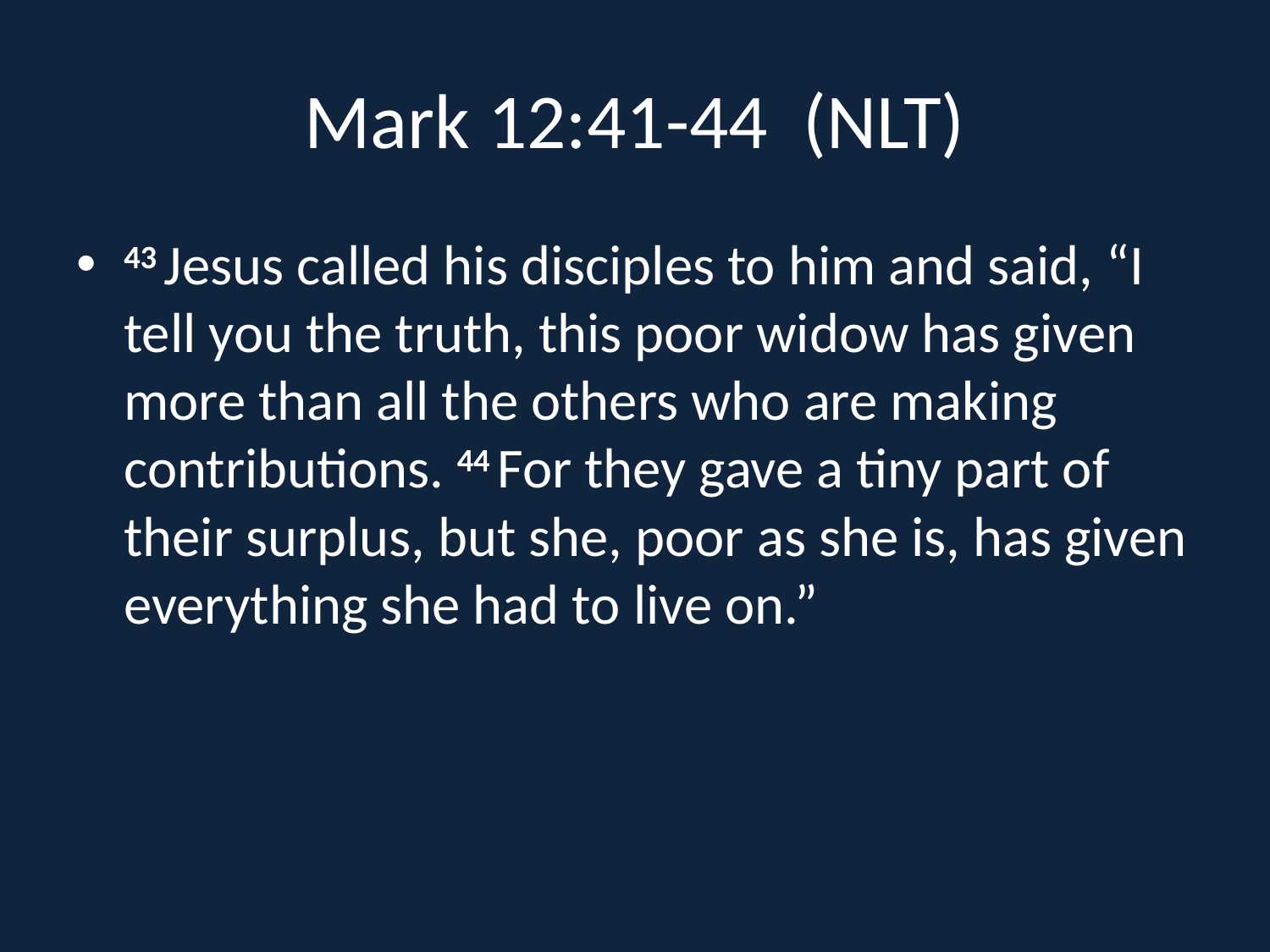

# Mark 12:41-44  (NLT)
43 Jesus called his disciples to him and said, “I tell you the truth, this poor widow has given more than all the others who are making contributions. 44 For they gave a tiny part of their surplus, but she, poor as she is, has given everything she had to live on.”